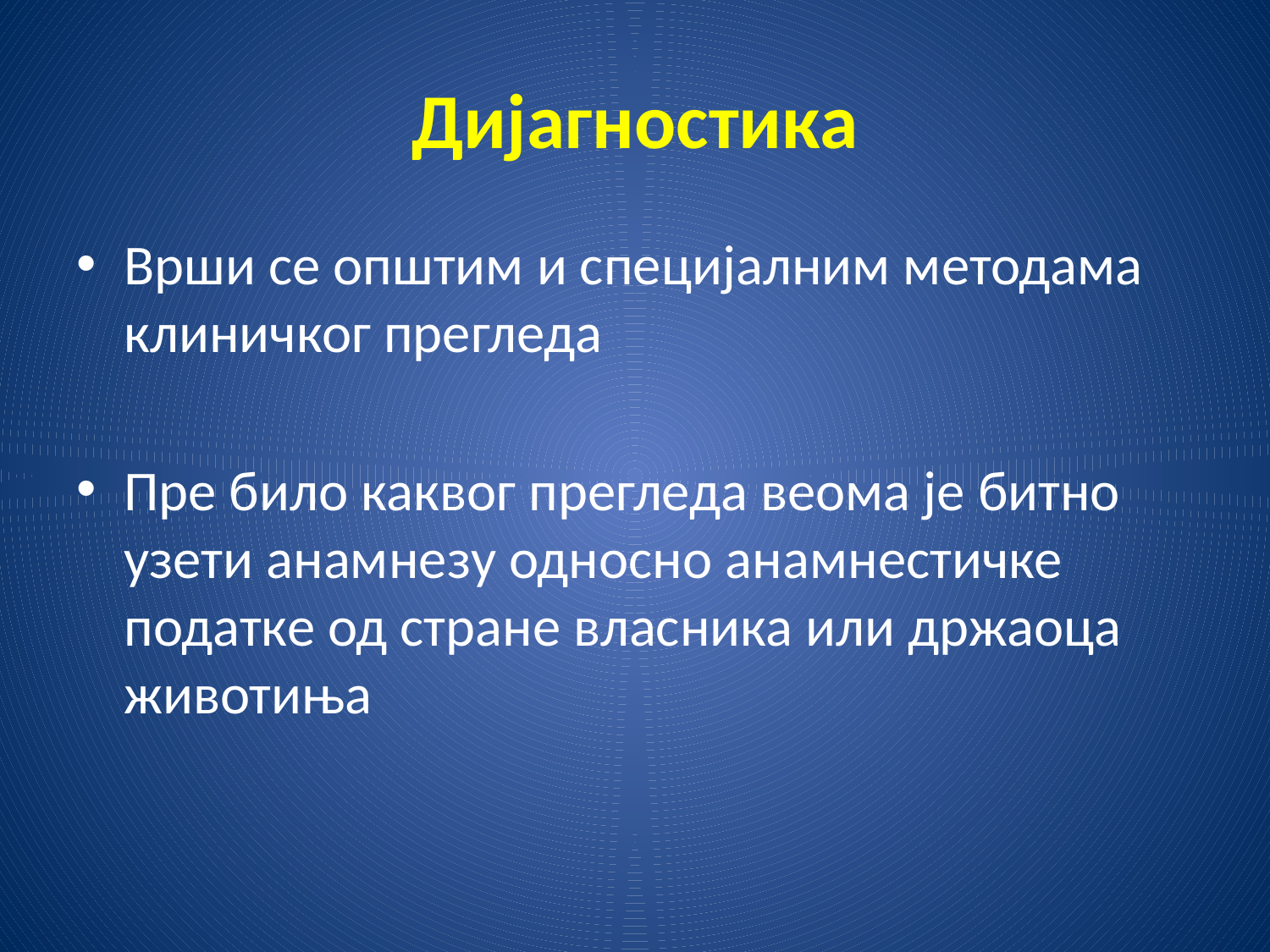

# Дијагностика
Врши се општим и специјалним методама клиничког прегледа

Пре било каквог прегледа веома је битно узети анамнезу односно анамнестичке податке од стране власника или држаоца животиња